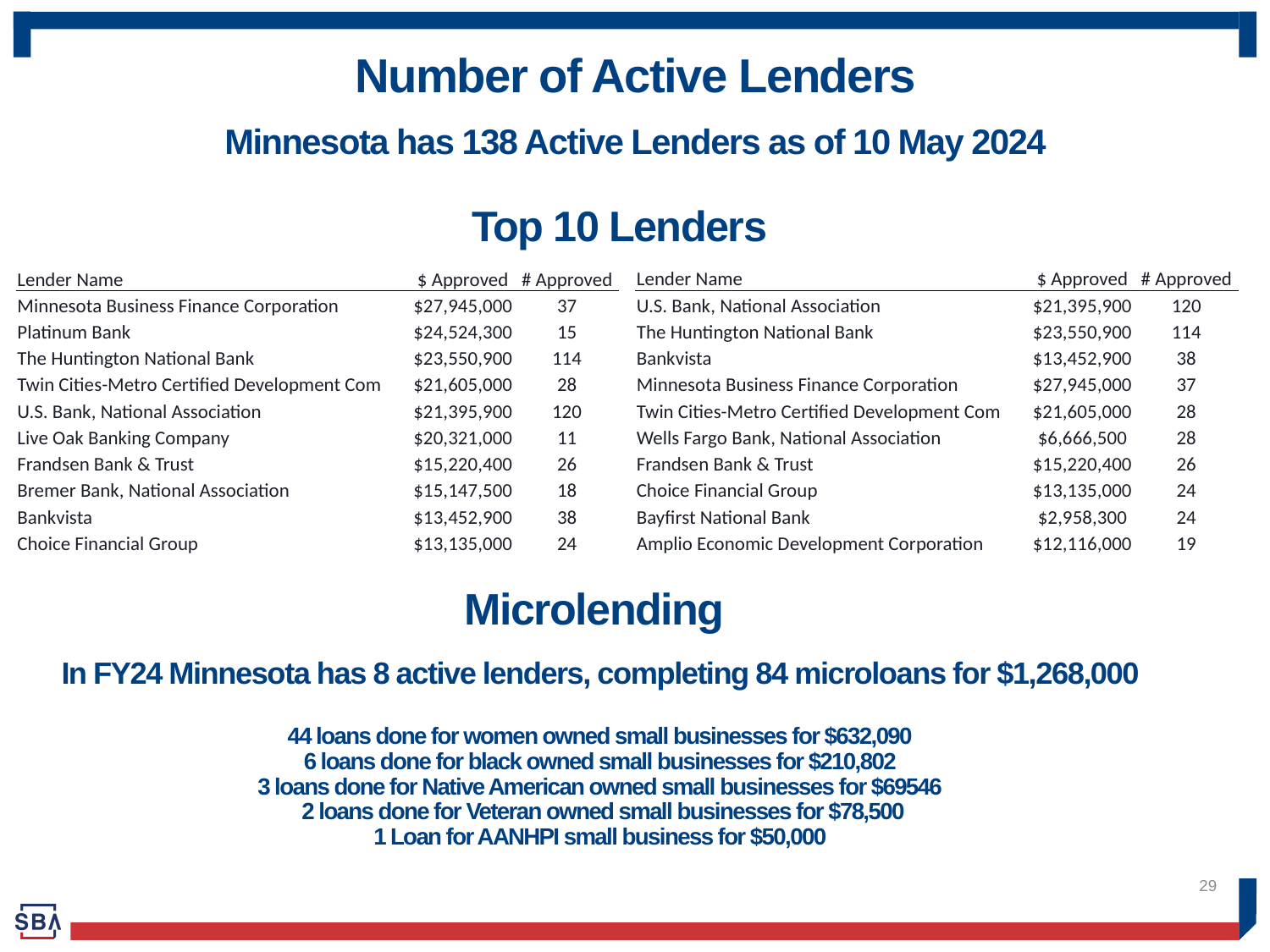

# Number of Active Lenders
Minnesota has 138 Active Lenders as of 10 May 2024
Top 10 Lenders
| Lender Name | $ Approved | # Approved |
| --- | --- | --- |
| Minnesota Business Finance Corporation | $27,945,000 | 37 |
| Platinum Bank | $24,524,300 | 15 |
| The Huntington National Bank | $23,550,900 | 114 |
| Twin Cities-Metro Certified Development Com | $21,605,000 | 28 |
| U.S. Bank, National Association | $21,395,900 | 120 |
| Live Oak Banking Company | $20,321,000 | 11 |
| Frandsen Bank & Trust | $15,220,400 | 26 |
| Bremer Bank, National Association | $15,147,500 | 18 |
| Bankvista | $13,452,900 | 38 |
| Choice Financial Group | $13,135,000 | 24 |
| Lender Name | $ Approved | # Approved |
| --- | --- | --- |
| U.S. Bank, National Association | $21,395,900 | 120 |
| The Huntington National Bank | $23,550,900 | 114 |
| Bankvista | $13,452,900 | 38 |
| Minnesota Business Finance Corporation | $27,945,000 | 37 |
| Twin Cities-Metro Certified Development Com | $21,605,000 | 28 |
| Wells Fargo Bank, National Association | $6,666,500 | 28 |
| Frandsen Bank & Trust | $15,220,400 | 26 |
| Choice Financial Group | $13,135,000 | 24 |
| Bayfirst National Bank | $2,958,300 | 24 |
| Amplio Economic Development Corporation | $12,116,000 | 19 |
Microlending

In FY24 Minnesota has 8 active lenders, completing 84 microloans for $1,268,000

44 loans done for women owned small businesses for $632,090
6 loans done for black owned small businesses for $210,802
3 loans done for Native American owned small businesses for $69546
 2 loans done for Veteran owned small businesses for $78,500
1 Loan for AANHPI small business for $50,000

29